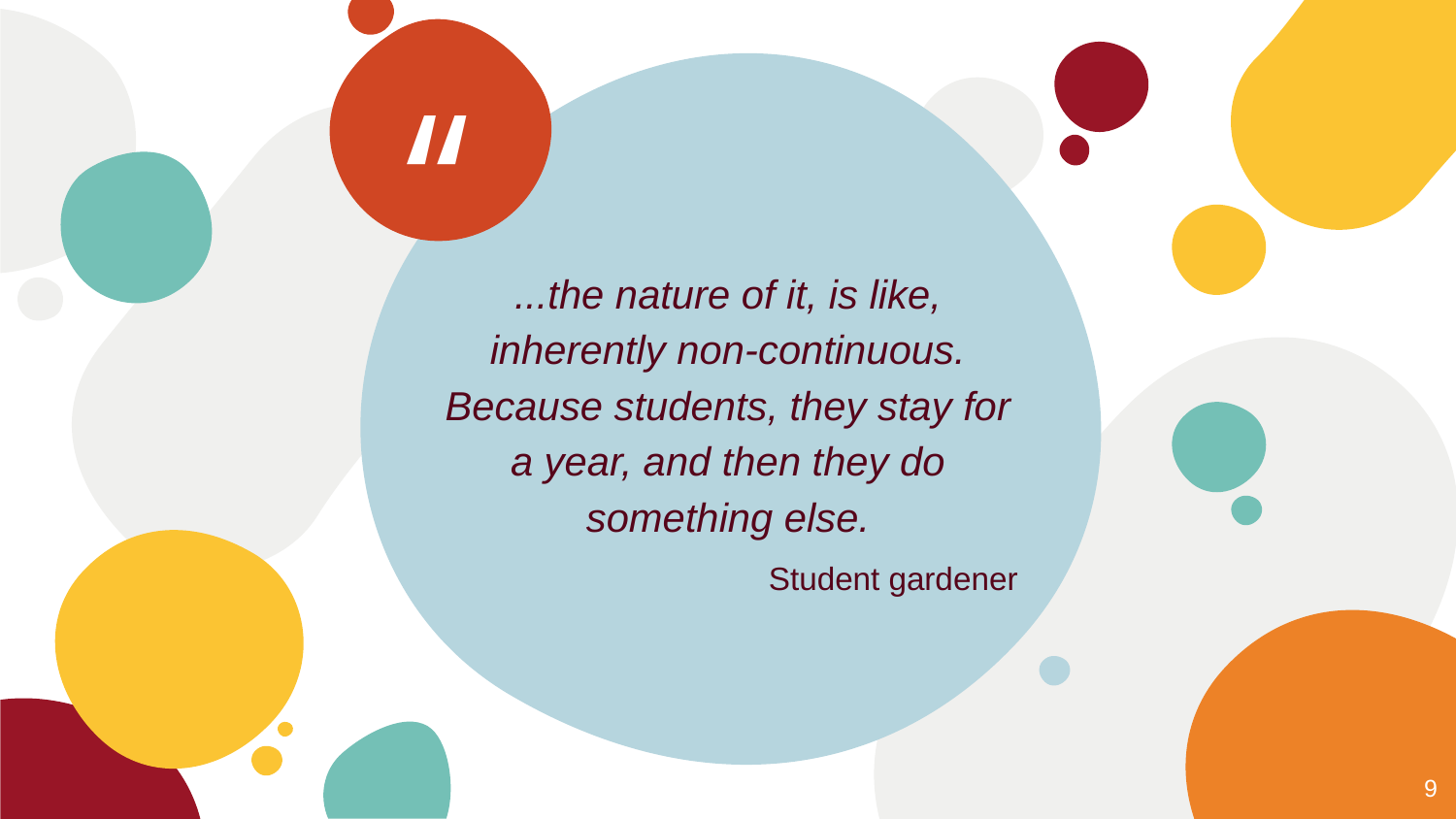

...the nature of it, is like, inherently non-continuous. Because students, they stay for a year, and then they do something else.
Student gardener
9